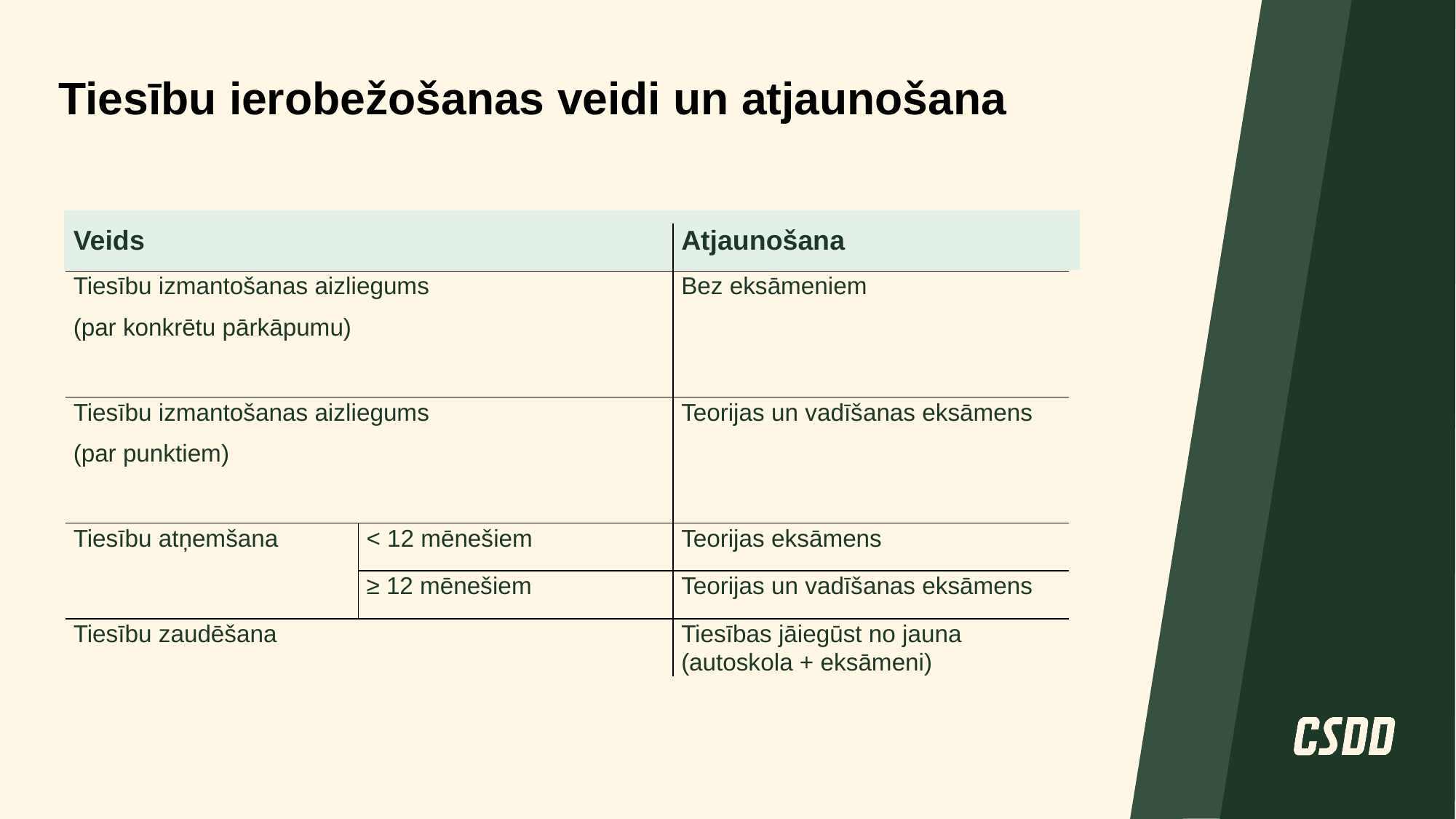

Tiesību ierobežošanas veidi un atjaunošana

| Veids |  | Atjaunošana |
| --- | --- | --- |
| Tiesību izmantošanas aizliegums (par konkrētu pārkāpumu) |  | Bez eksāmeniem |
| Tiesību izmantošanas aizliegums (par punktiem) |  | Teorijas un vadīšanas eksāmens |
| Tiesību atņemšana | < 12 mēnešiem | Teorijas eksāmens |
|  | ≥ 12 mēnešiem | Teorijas un vadīšanas eksāmens |
| Tiesību zaudēšana |  | Tiesības jāiegūst no jauna (autoskola + eksāmeni) |